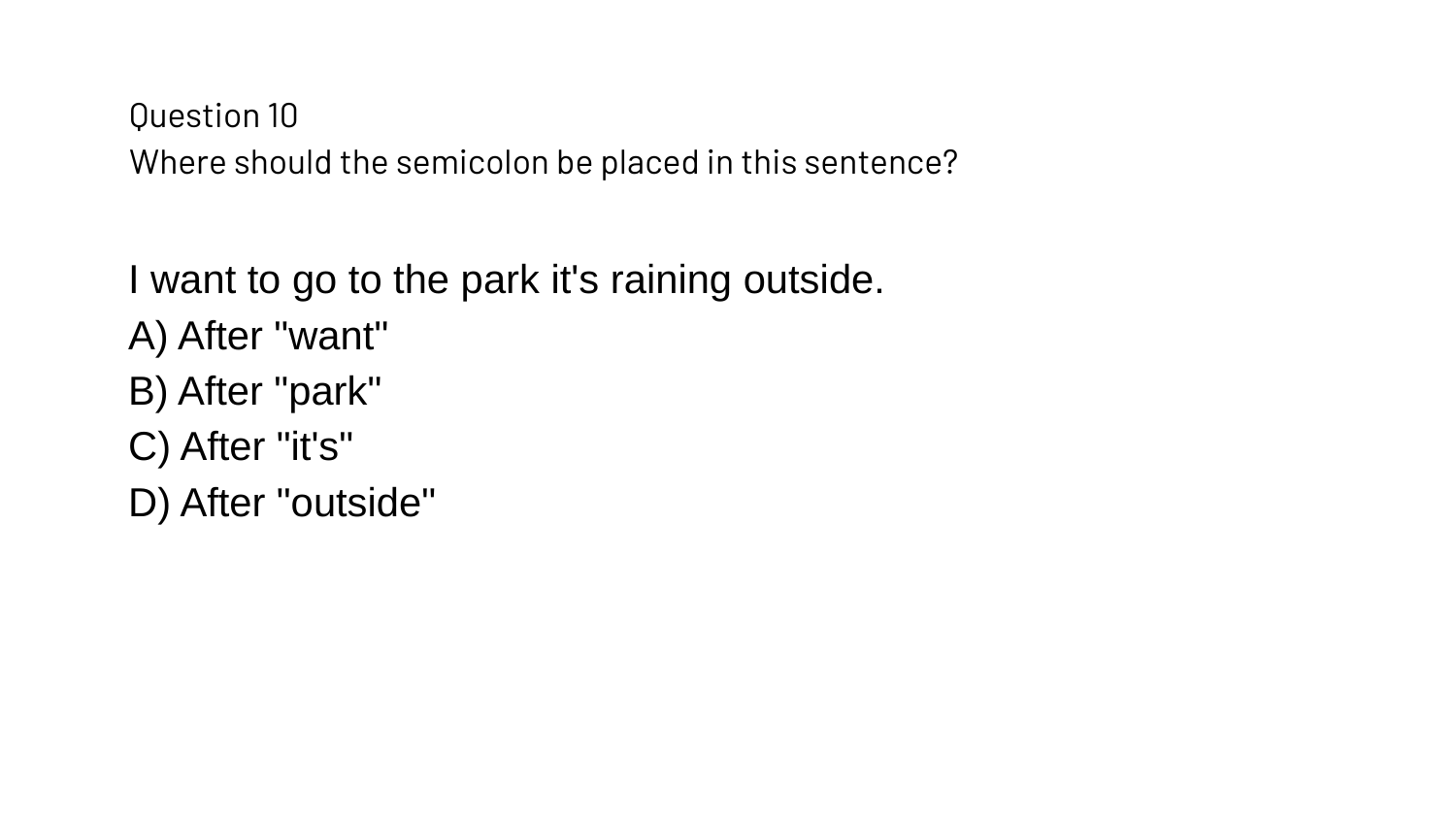

# Question 10
Where should the semicolon be placed in this sentence?

I want to go to the park it's raining outside.
A) After "want"
B) After "park"
C) After "it's"
D) After "outside"